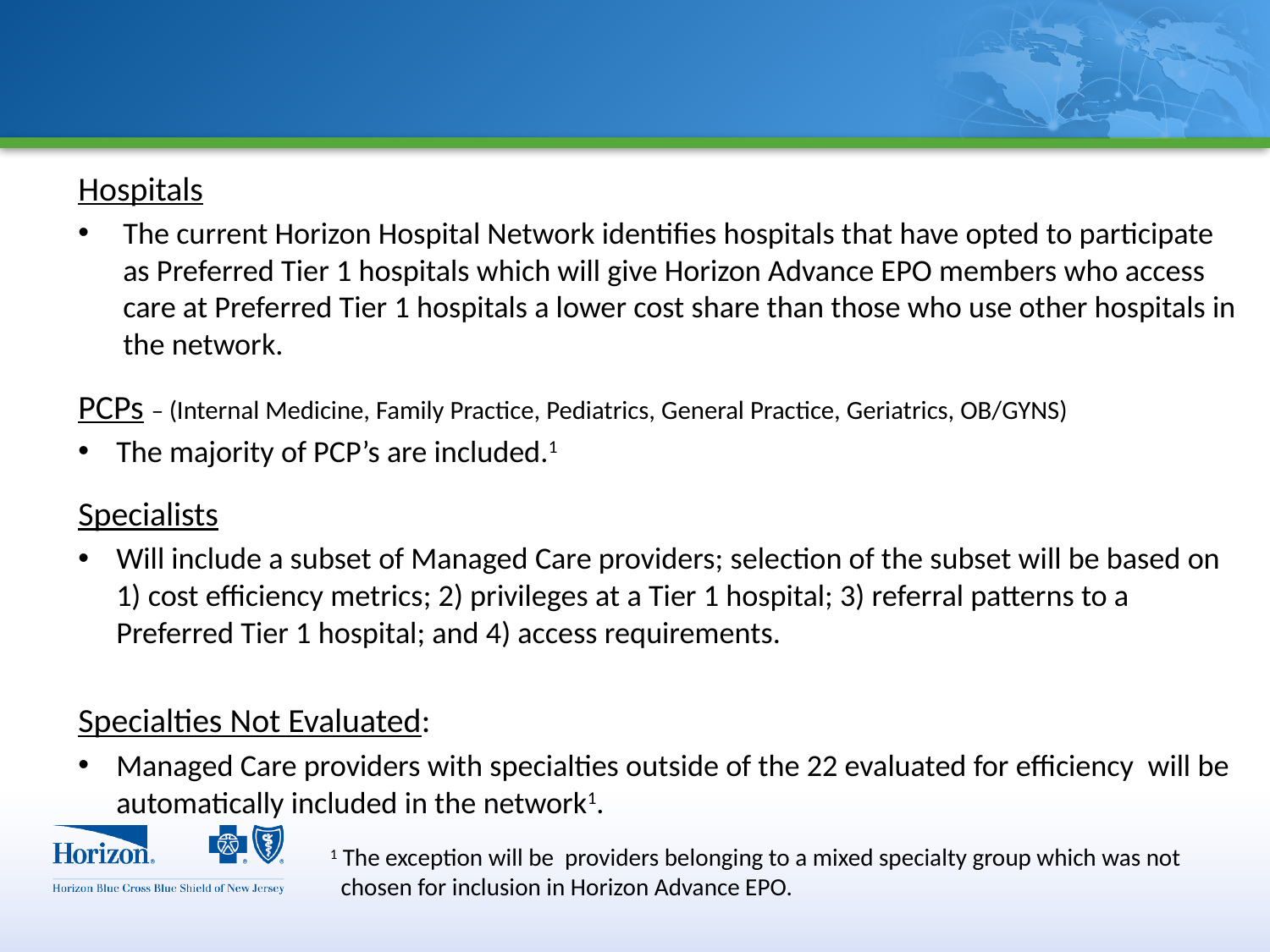

# Hospital and Provider Structure
Hospitals
The current Horizon Hospital Network identifies hospitals that have opted to participate as Preferred Tier 1 hospitals which will give Horizon Advance EPO members who access care at Preferred Tier 1 hospitals a lower cost share than those who use other hospitals in the network.

PCPs – (Internal Medicine, Family Practice, Pediatrics, General Practice, Geriatrics, OB/GYNS)
The majority of PCP’s are included.1

Specialists
Will include a subset of Managed Care providers; selection of the subset will be based on 1) cost efficiency metrics; 2) privileges at a Tier 1 hospital; 3) referral patterns to a Preferred Tier 1 hospital; and 4) access requirements.

Specialties Not Evaluated:
Managed Care providers with specialties outside of the 22 evaluated for efficiency  will be automatically included in the network1.

1 The exception will be  providers belonging to a mixed specialty group which was not
  chosen for inclusion in Horizon Advance EPO.